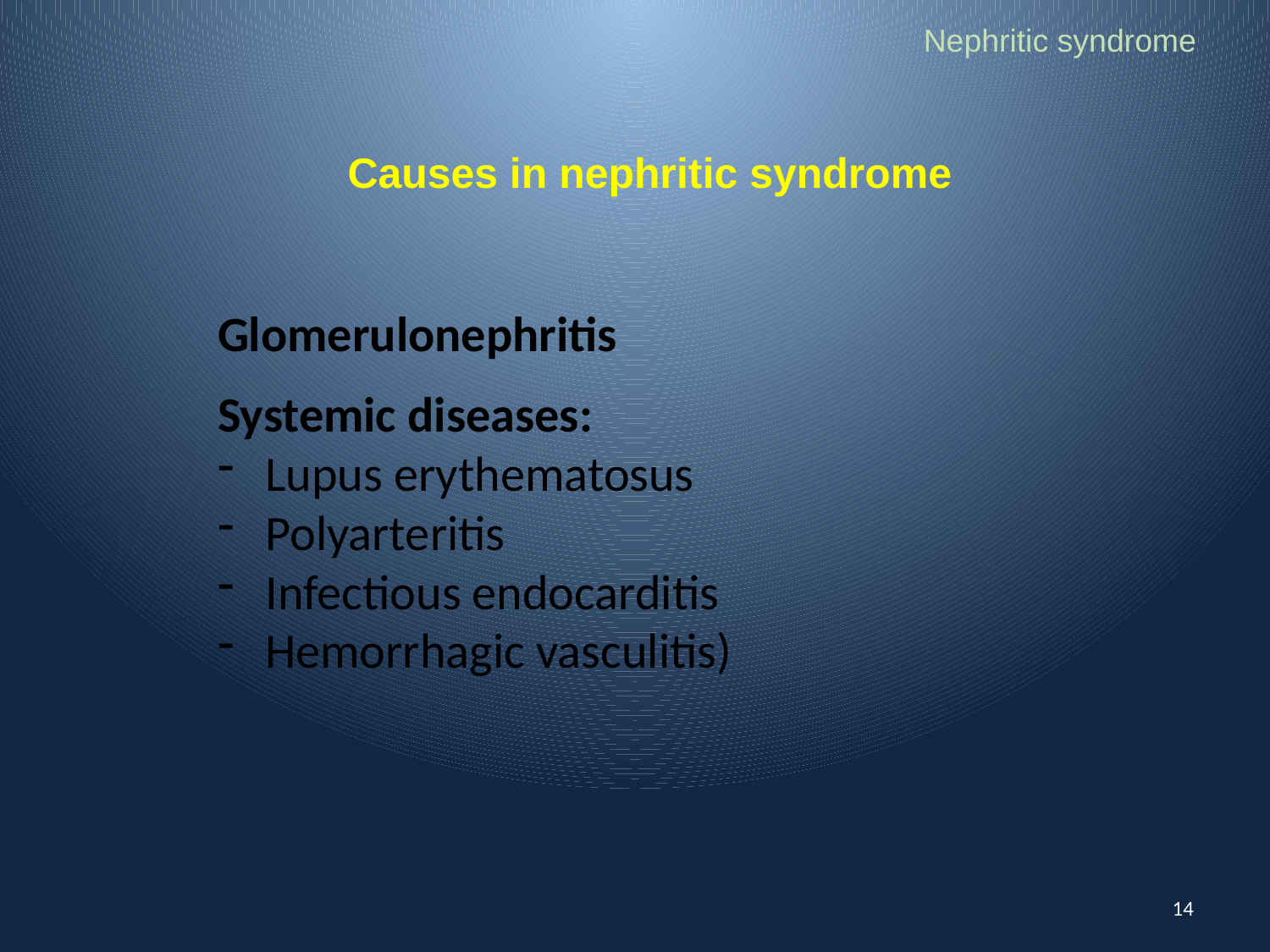

Nephritic syndrome
# Causes in nephritic syndrome
Glomerulonephritis
Systemic diseases:
Lupus erythematosus
Polyarteritis
Infectious endocarditis
Hemorrhagic vasculitis)
14